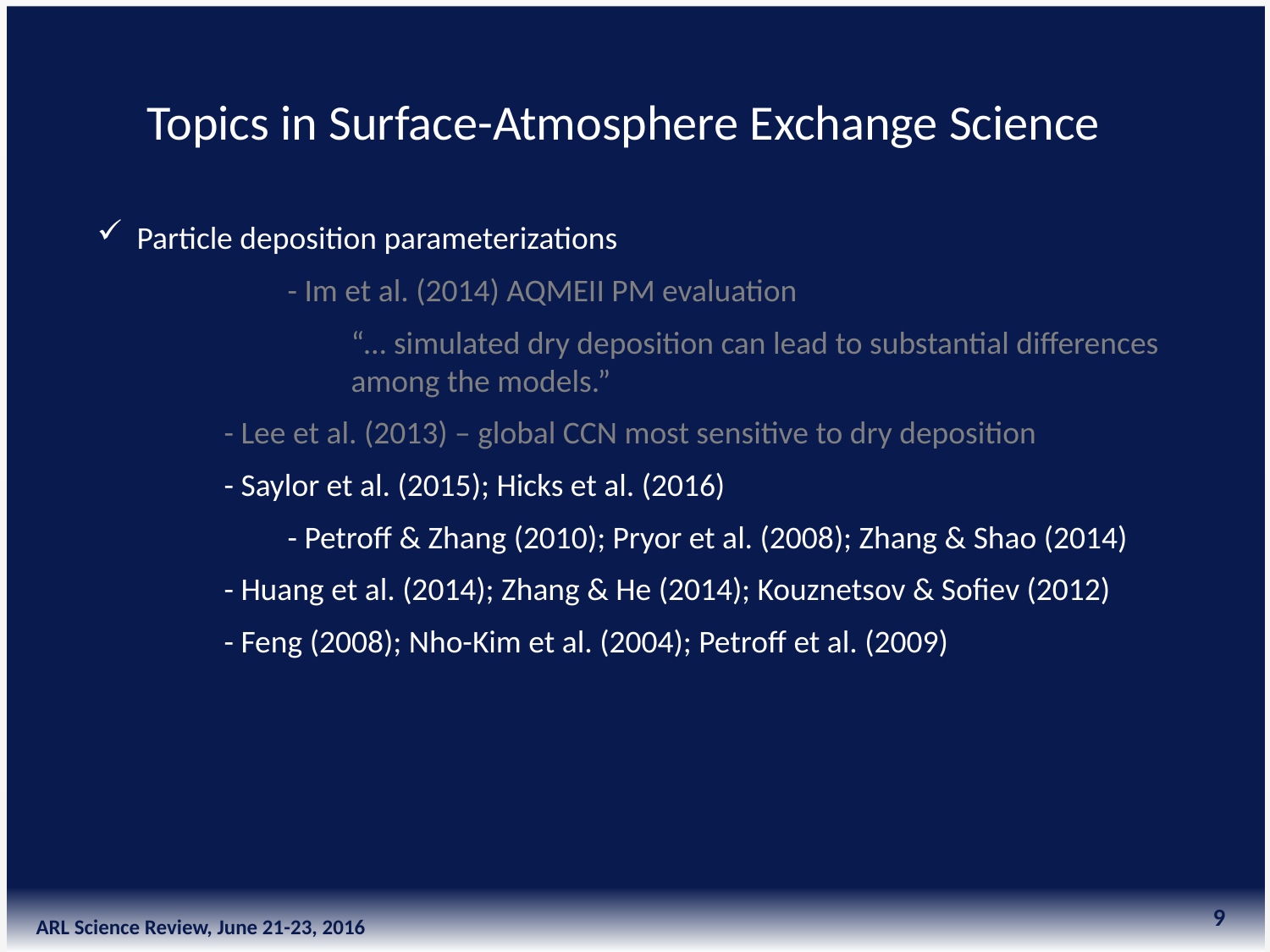

Topics in Surface-Atmosphere Exchange Science
Particle deposition parameterizations
	- Im et al. (2014) AQMEII PM evaluation
“… simulated dry deposition can lead to substantial differences among the models.”
- Lee et al. (2013) – global CCN most sensitive to dry deposition
- Saylor et al. (2015); Hicks et al. (2016)
	- Petroff & Zhang (2010); Pryor et al. (2008); Zhang & Shao (2014)
	- Huang et al. (2014); Zhang & He (2014); Kouznetsov & Sofiev (2012)
	- Feng (2008); Nho-Kim et al. (2004); Petroff et al. (2009)

9
ARL Science Review, June 21-23, 2016